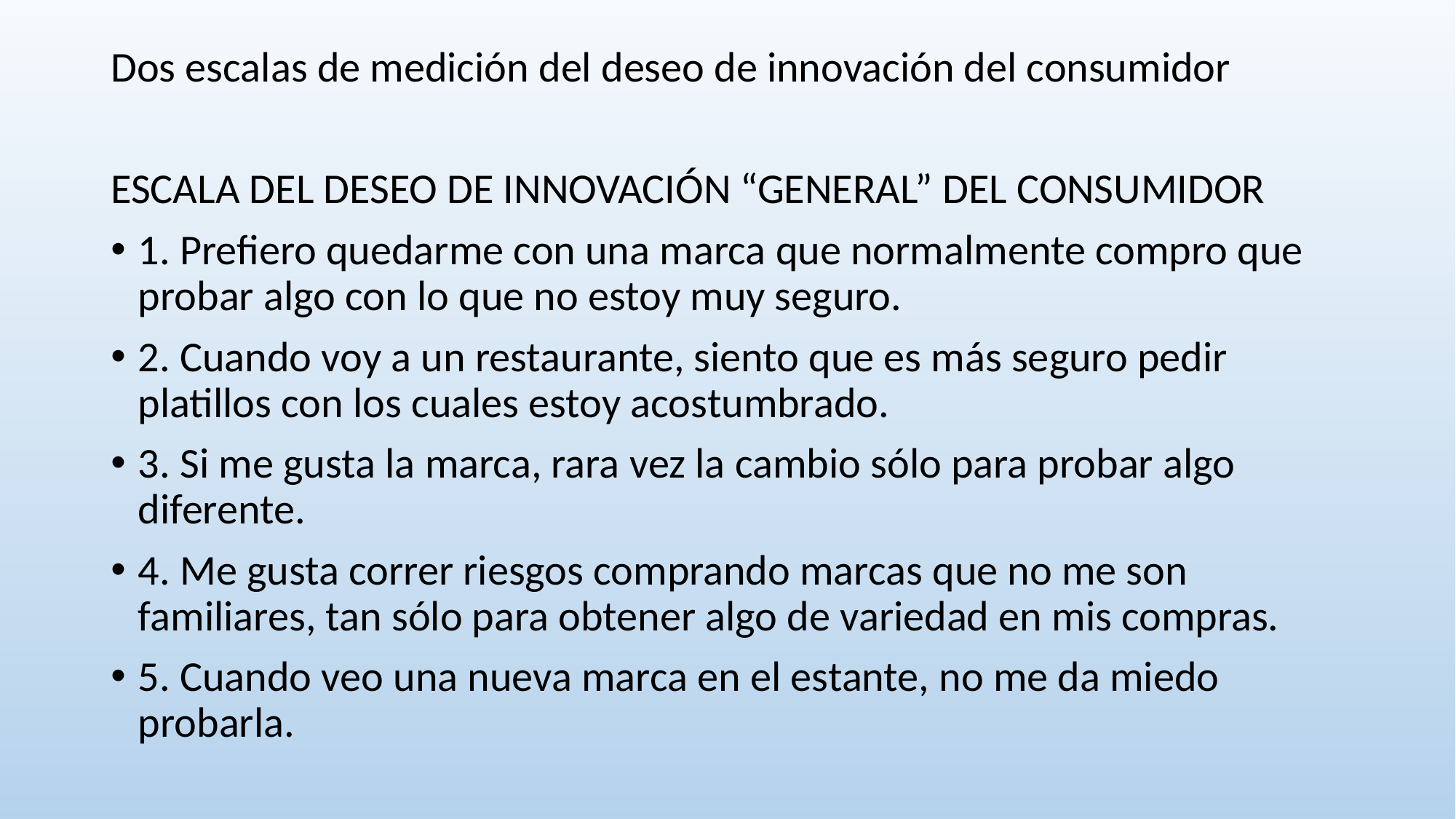

Dos escalas de medición del deseo de innovación del consumidor

ESCALA DEL DESEO DE INNOVACIÓN “GENERAL” DEL CONSUMIDOR
1. Prefiero quedarme con una marca que normalmente compro que probar algo con lo que no estoy muy seguro.
2. Cuando voy a un restaurante, siento que es más seguro pedir platillos con los cuales estoy acostumbrado.
3. Si me gusta la marca, rara vez la cambio sólo para probar algo diferente.
4. Me gusta correr riesgos comprando marcas que no me son familiares, tan sólo para obtener algo de variedad en mis compras.
5. Cuando veo una nueva marca en el estante, no me da miedo probarla.